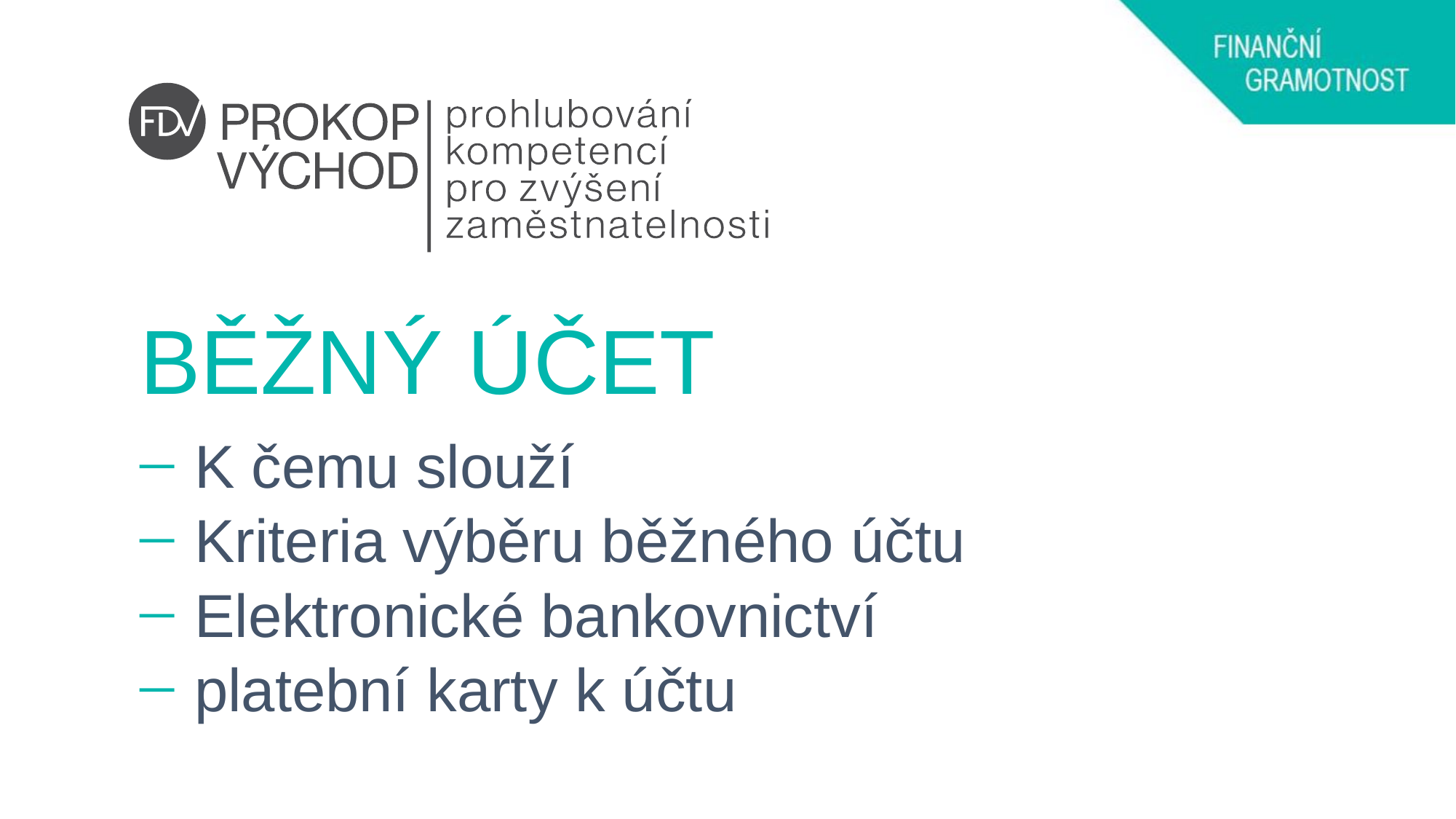

# BĚŽNÝ ÚČET
K čemu slouží
Kriteria výběru běžného účtu
Elektronické bankovnictví
platební karty k účtu